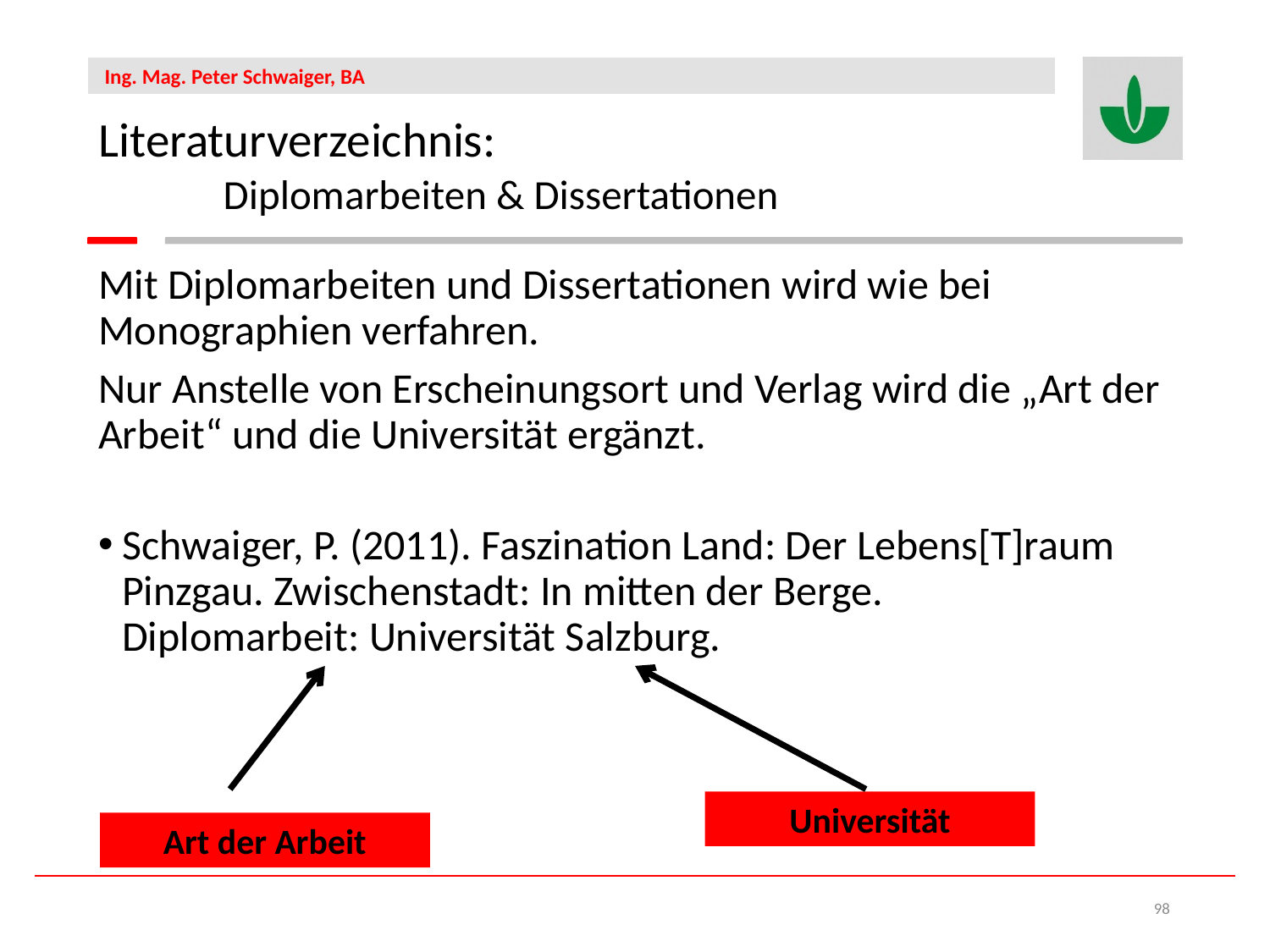

Literaturverzeichnis:
			Diplomarbeiten & Dissertationen
Mit Diplomarbeiten und Dissertationen wird wie bei Monographien verfahren.
Nur Anstelle von Erscheinungsort und Verlag wird die „Art der Arbeit“ und die Universität ergänzt.

Schwaiger, P. (2011). Faszination Land: Der Lebens[T]raum 	Pinzgau. Zwischenstadt: In mitten der Berge. 	Diplomarbeit: Universität Salzburg.

Universität
Art der Arbeit

98